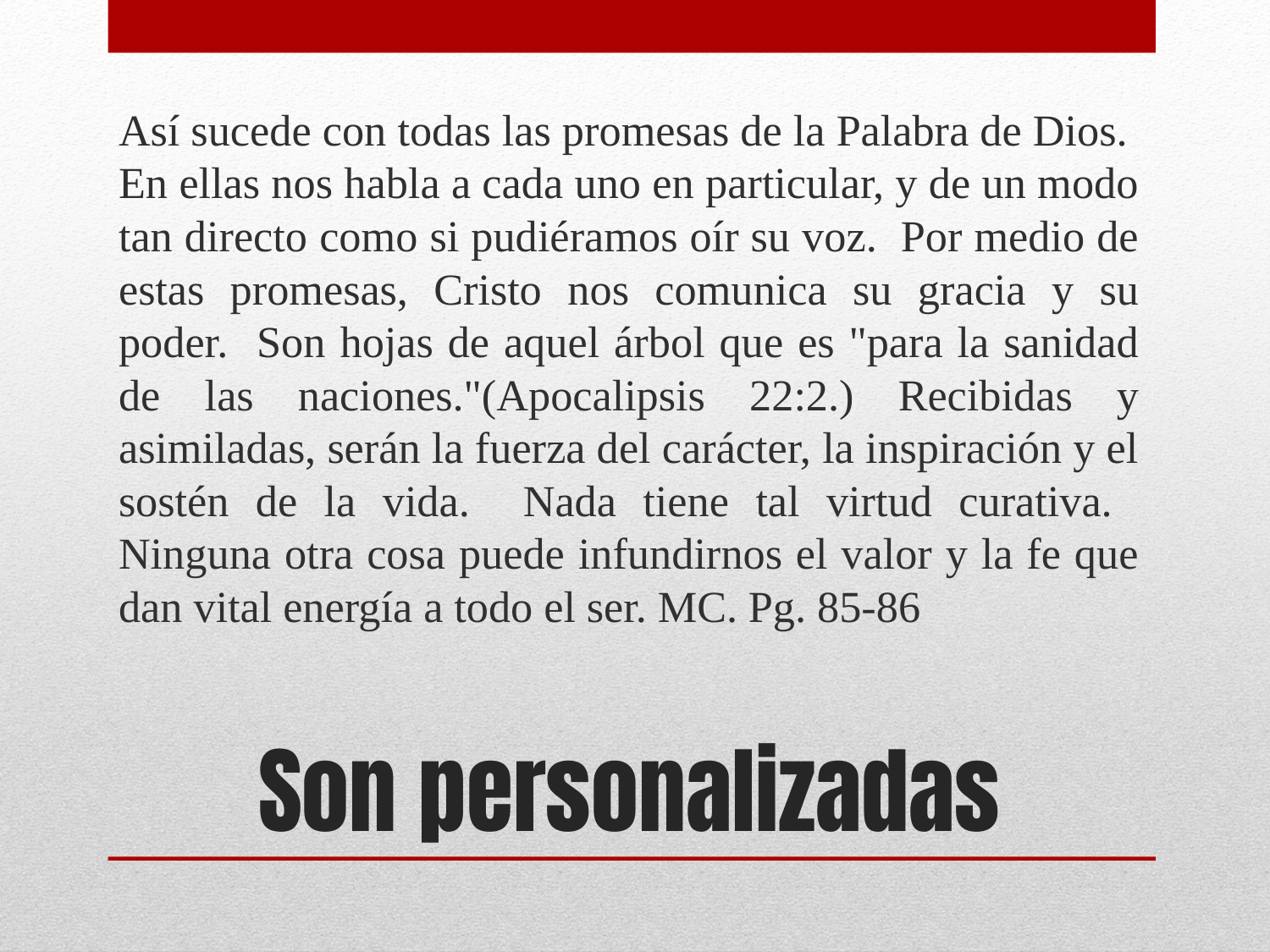

Así sucede con todas las promesas de la Palabra de Dios.  En ellas nos habla a cada uno en particular, y de un modo tan directo como si pudiéramos oír su voz.  Por medio de estas promesas, Cristo nos comunica su gracia y su poder.  Son hojas de aquel árbol que es "para la sanidad de las naciones."(Apocalipsis 22:2.) Recibidas y asimiladas, serán la fuerza del carácter, la inspiración y el sostén de la vida.  Nada tiene tal virtud curativa.  Ninguna otra cosa puede infundirnos el valor y la fe que dan vital energía a todo el ser. MC. Pg. 85-86

# Son personalizadas